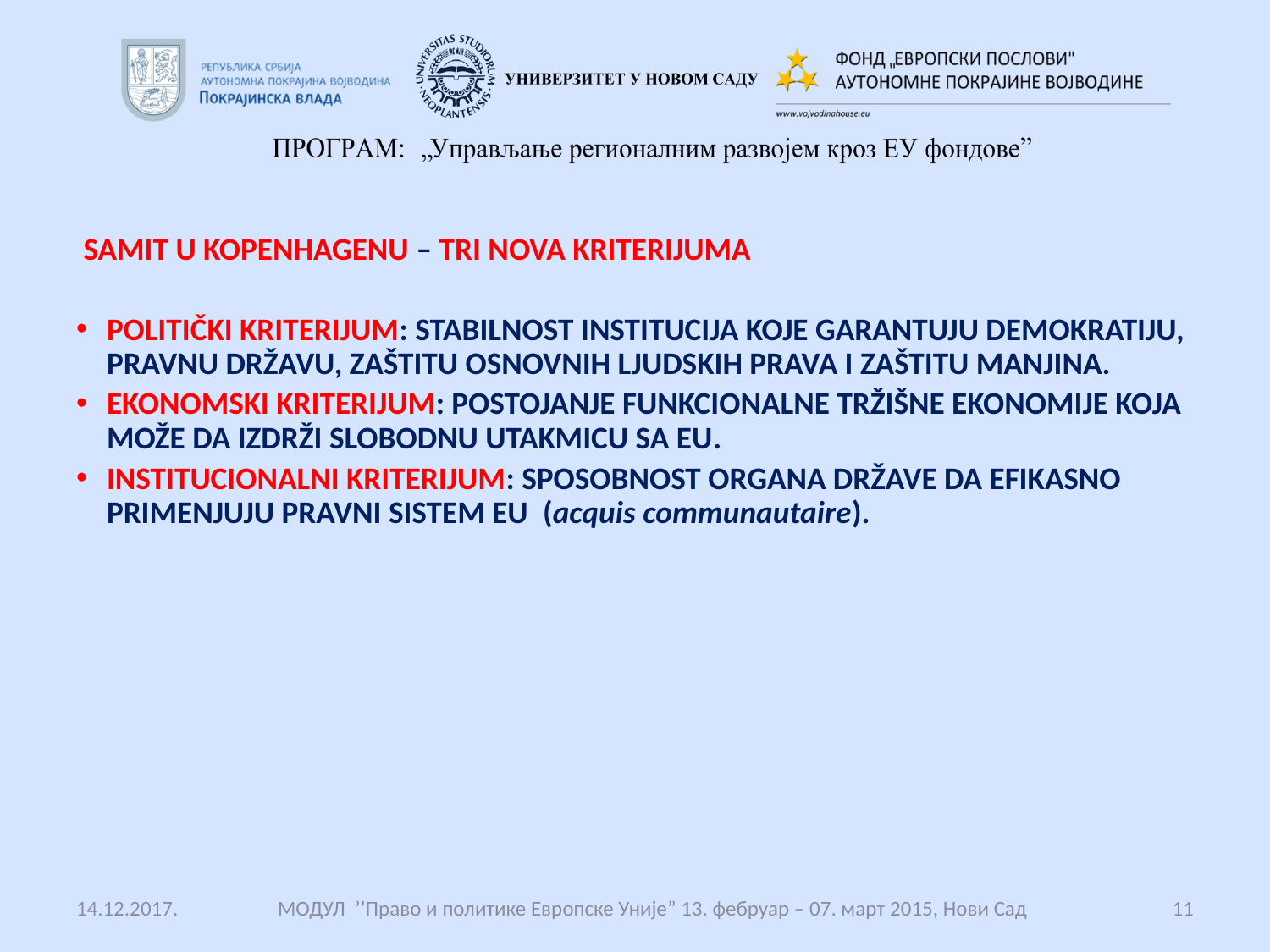

#
 SAMIT U KOPENHAGENU – TRI NOVA KRITERIJUMA

POLITIČKI KRITERIJUM: STABILNOST INSTITUCIJA KOJE GARANTUJU DEMOKRATIJU, PRAVNU DRŽAVU, ZAŠTITU OSNOVNIH LJUDSKIH PRAVA I ZAŠTITU MANJINA.
EKONOMSKI KRITERIJUM: POSTOJANJE FUNKCIONALNE TRŽIŠNE EKONOMIJE KOJA MOŽE DA IZDRŽI SLOBODNU UTAKMICU SA EU.
INSTITUCIONALNI KRITERIJUM: SPOSOBNOST ORGANA DRŽAVE DA EFIKASNO PRIMENJUJU PRAVNI SISTEM EU  (acquis communautaire).

14.12.2017.
  МОДУЛ  ’’Право и политике Европске Уније” 13. фебруар – 07. март 2015, Нови Сад
11